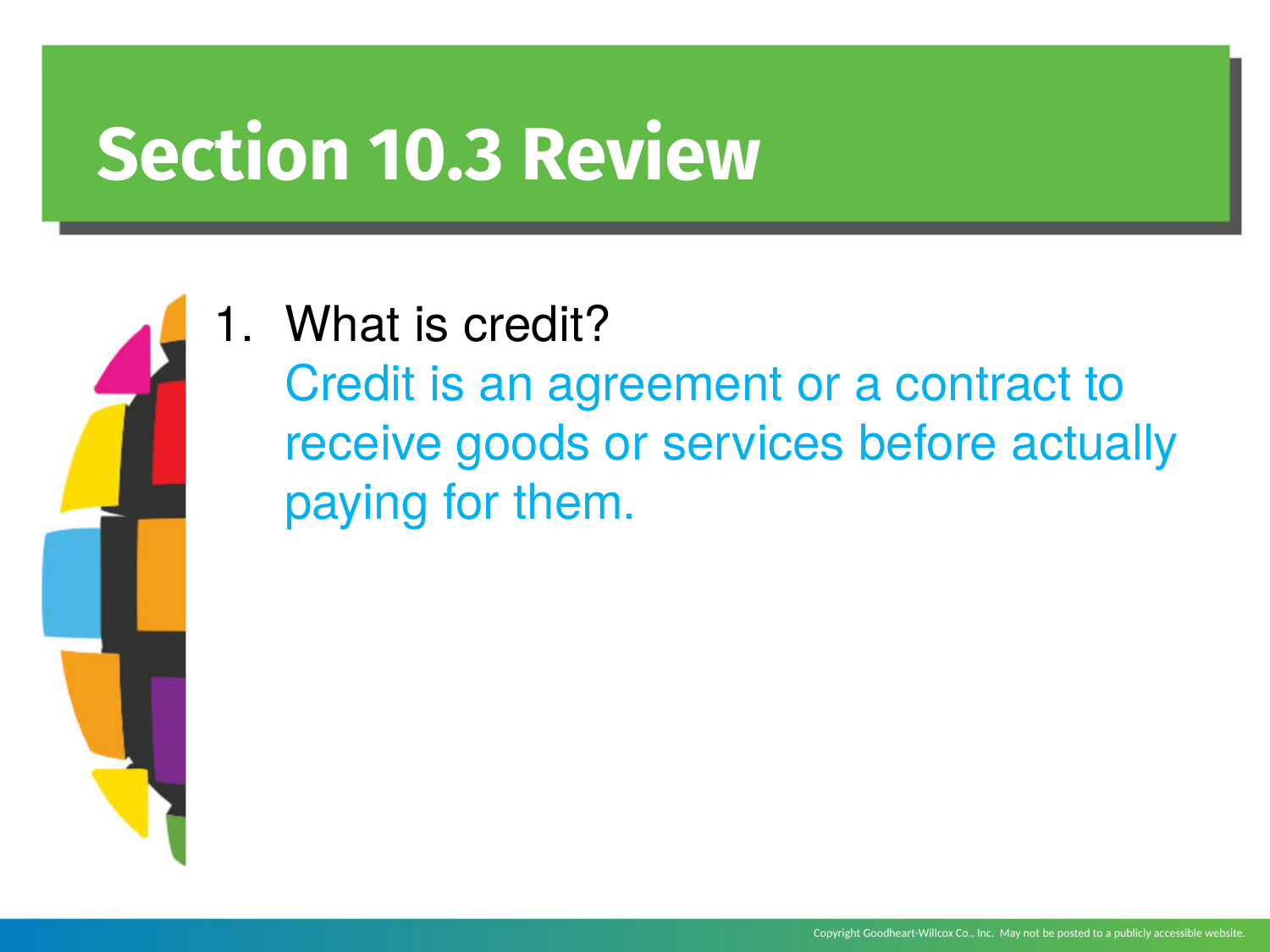

# Section 10.3 Review
What is credit?
	Credit is an agreement or a contract to receive goods or services before actually paying for them.